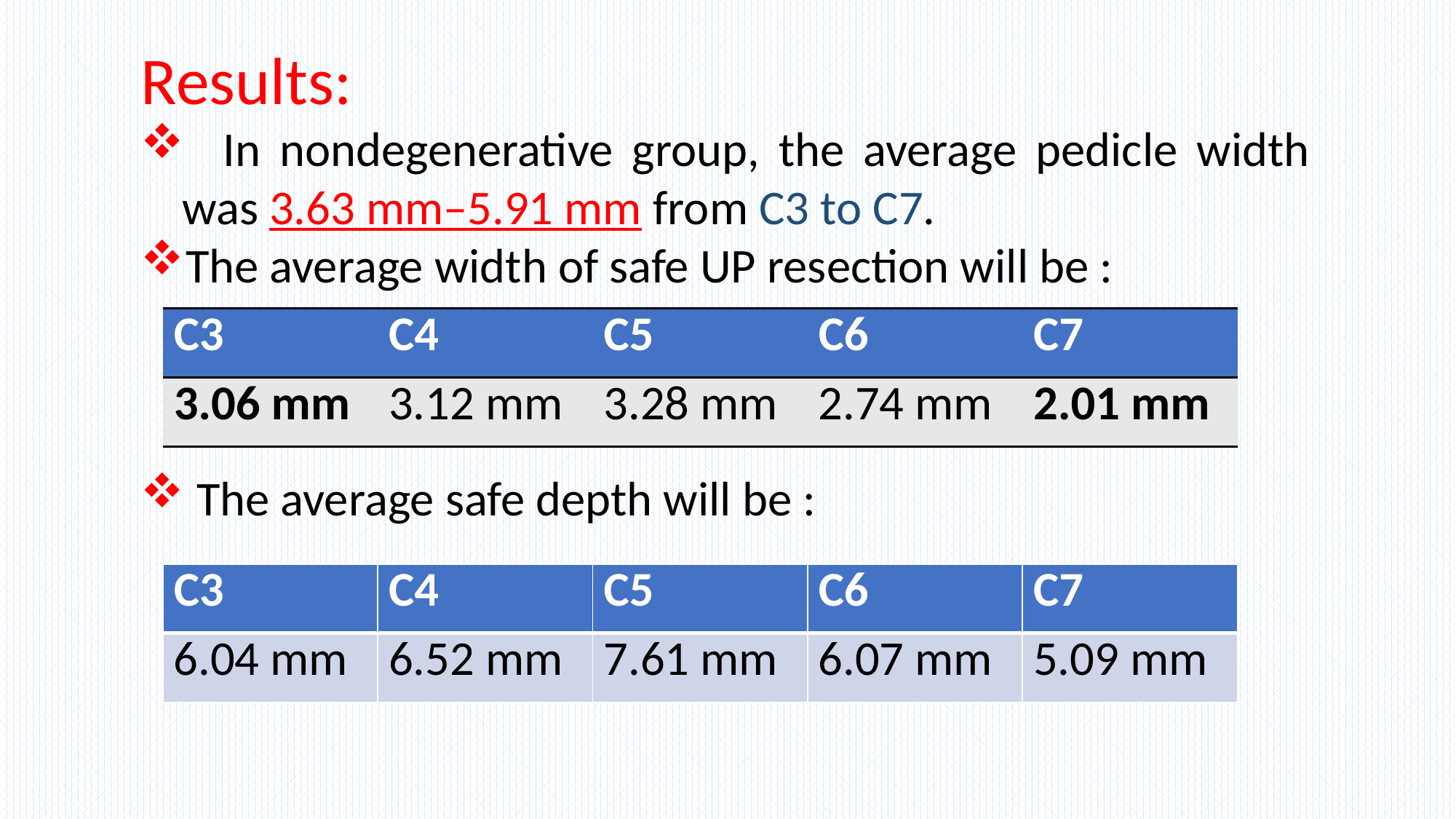

Results:
  In nondegenerative group, the average pedicle width was 3.63 mm–5.91 mm from C3 to C7.
The average width of safe UP resection will be :

 The average safe depth will be :

| C3 | C4 | C5 | C6 | C7 |
| --- | --- | --- | --- | --- |
| 3.06 mm | 3.12 mm | 3.28 mm | 2.74 mm | 2.01 mm |
| C3 | C4 | C5 | C6 | C7 |
| --- | --- | --- | --- | --- |
| 6.04 mm | 6.52 mm | 7.61 mm | 6.07 mm | 5.09 mm |